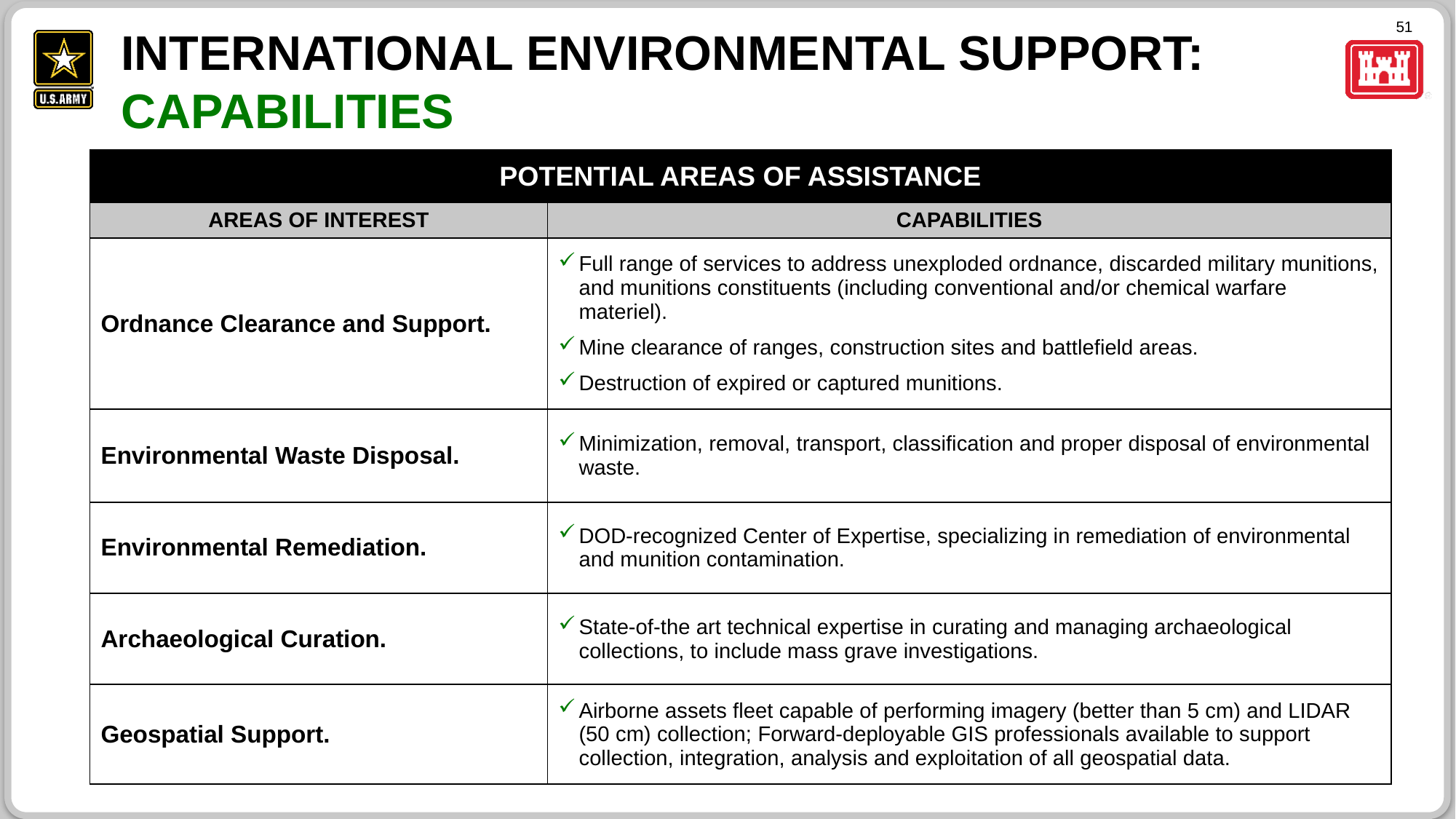

# INTERNATIONAL Environmental SUPPORT: CAPABILITIES
| POTENTIAL AREAS OF ASSISTANCE |  |
| --- | --- |
| AREAS OF INTEREST | CAPABILITIES |
| Ordnance Clearance and Support. | Full range of services to address unexploded ordnance, discarded military munitions, and munitions constituents (including conventional and/or chemical warfare materiel). Mine clearance of ranges, construction sites and battlefield areas. Destruction of expired or captured munitions. |
| Environmental Waste Disposal. | Minimization, removal, transport, classification and proper disposal of environmental waste. |
| Environmental Remediation. | DOD-recognized Center of Expertise, specializing in remediation of environmental and munition contamination. |
| Archaeological Curation. | State-of-the art technical expertise in curating and managing archaeological collections, to include mass grave investigations. |
| Geospatial Support. | Airborne assets fleet capable of performing imagery (better than 5 cm) and LIDAR (50 cm) collection; Forward-deployable GIS professionals available to support collection, integration, analysis and exploitation of all geospatial data. |